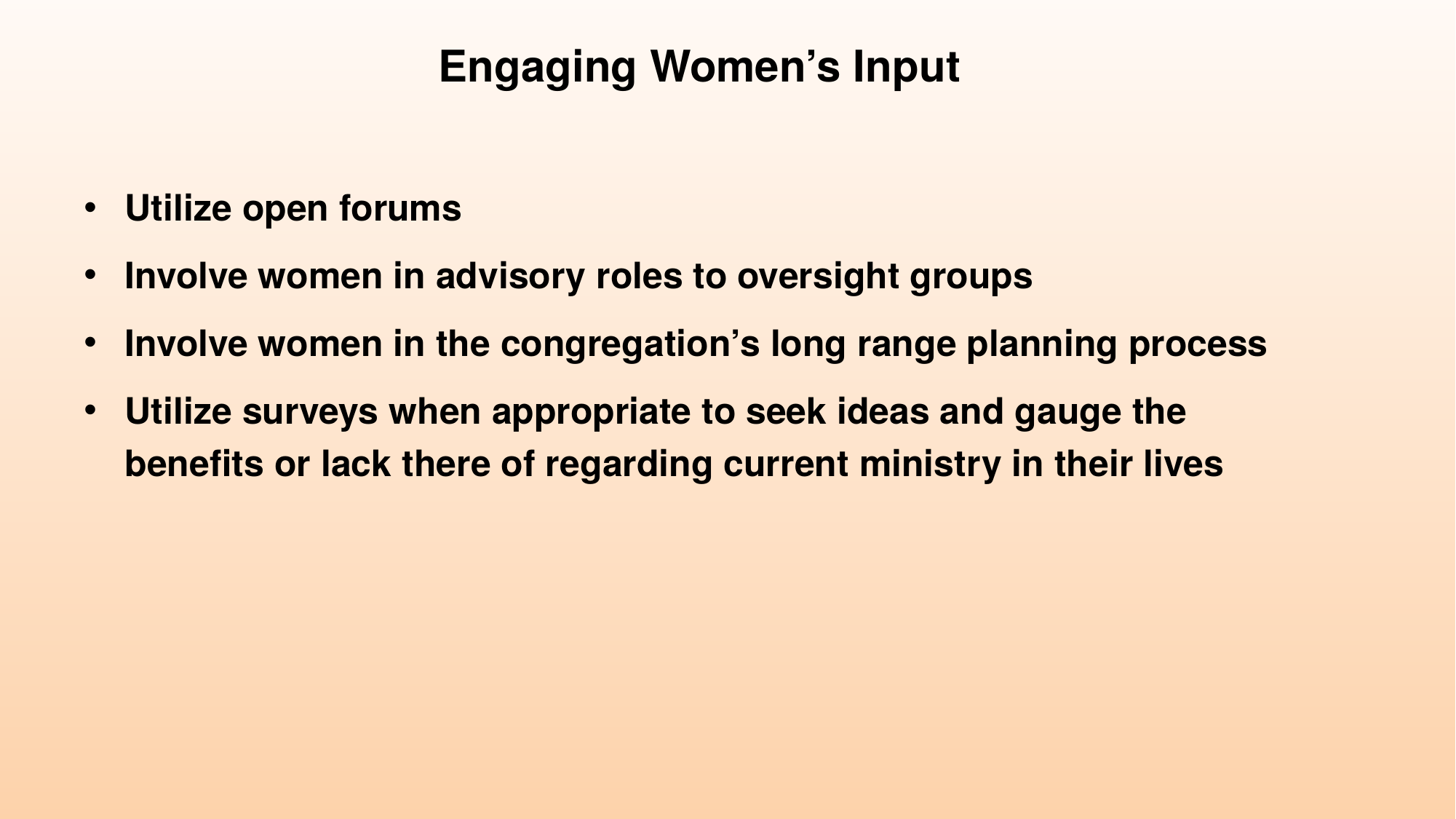

# Engaging Women’s Input
Utilize open forums
Involve women in advisory roles to oversight groups
Involve women in the congregation’s long range planning process
Utilize surveys when appropriate to seek ideas and gauge the benefits or lack there of regarding current ministry in their lives